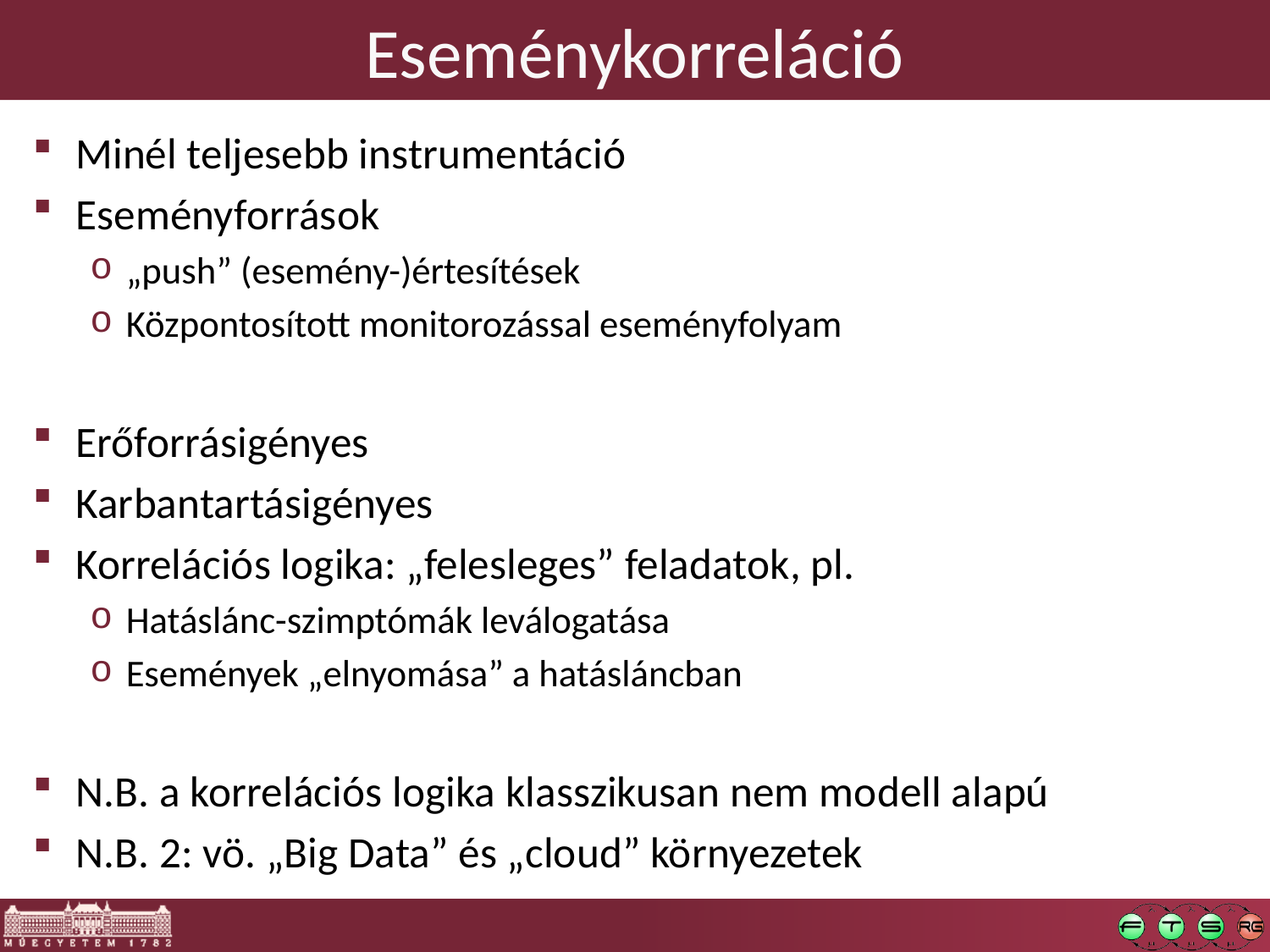

# Eseménykorreláció
Minél teljesebb instrumentáció
Eseményforrások
„push” (esemény-)értesítések
Központosított monitorozással eseményfolyam

Erőforrásigényes
Karbantartásigényes
Korrelációs logika: „felesleges” feladatok, pl.
Hatáslánc-szimptómák leválogatása
Események „elnyomása” a hatásláncban

N.B. a korrelációs logika klasszikusan nem modell alapú
N.B. 2: vö. „Big Data” és „cloud” környezetek